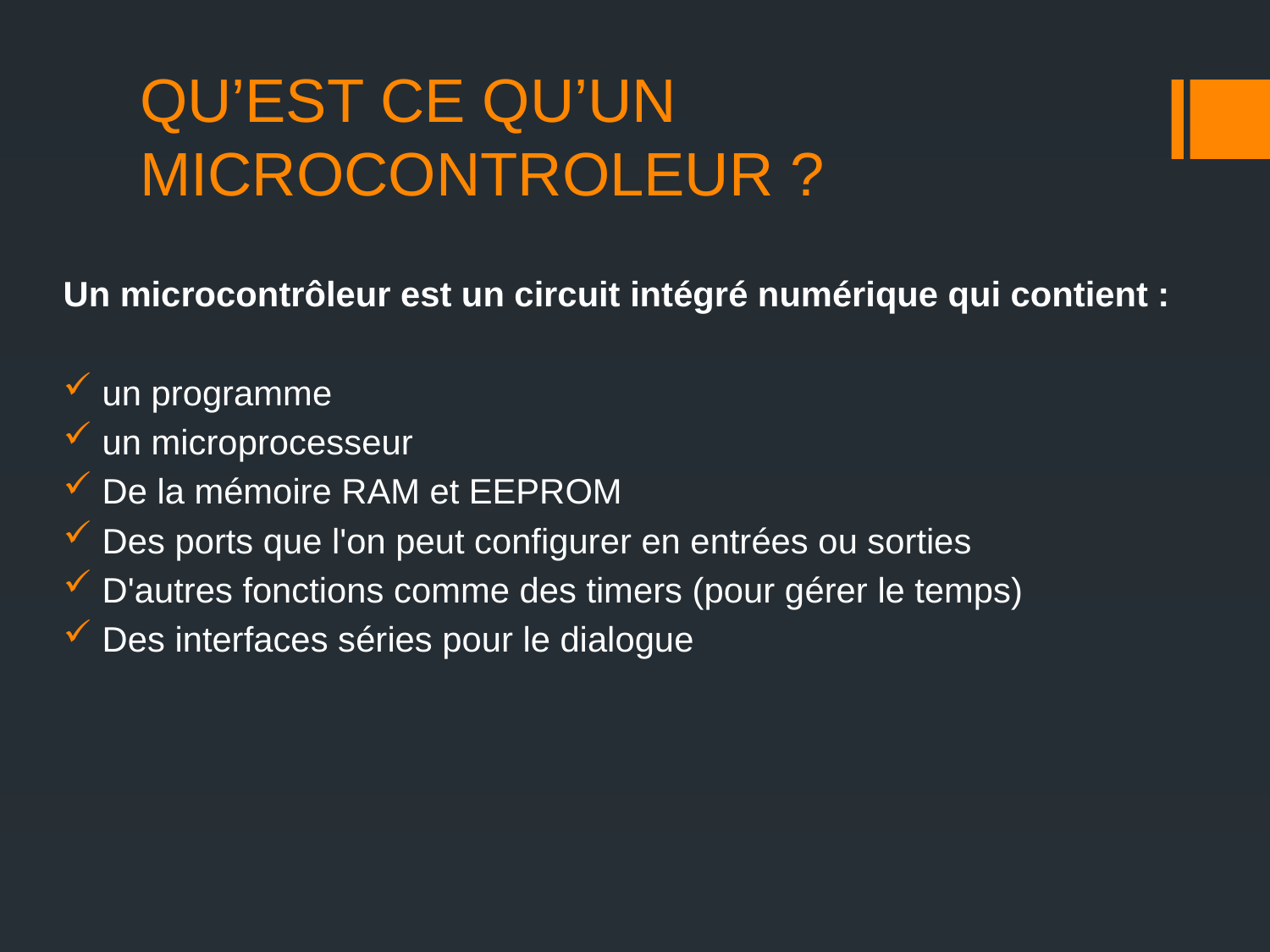

# QU’EST CE QU’UN MICROCONTROLEUR ?
Un microcontrôleur est un circuit intégré numérique qui contient :

 un programme
 un microprocesseur
 De la mémoire RAM et EEPROM
 Des ports que l'on peut configurer en entrées ou sorties
 D'autres fonctions comme des timers (pour gérer le temps)
 Des interfaces séries pour le dialogue